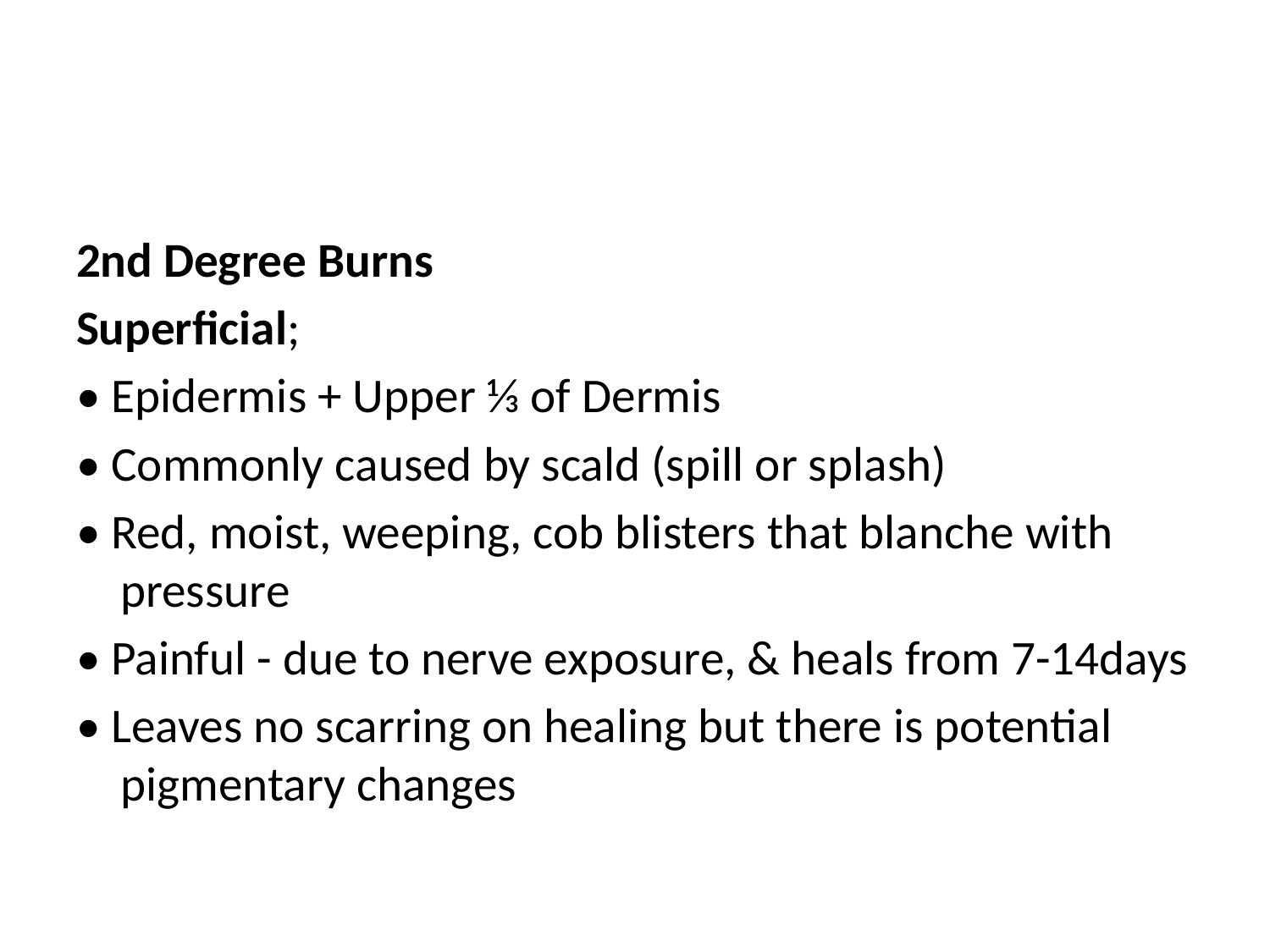

#
2nd Degree Burns
Superficial;
• Epidermis + Upper ⅓ of Dermis
• Commonly caused by scald (spill or splash)
• Red, moist, weeping, cob blisters that blanche with pressure
• Painful - due to nerve exposure, & heals from 7-14days
• Leaves no scarring on healing but there is potential pigmentary changes